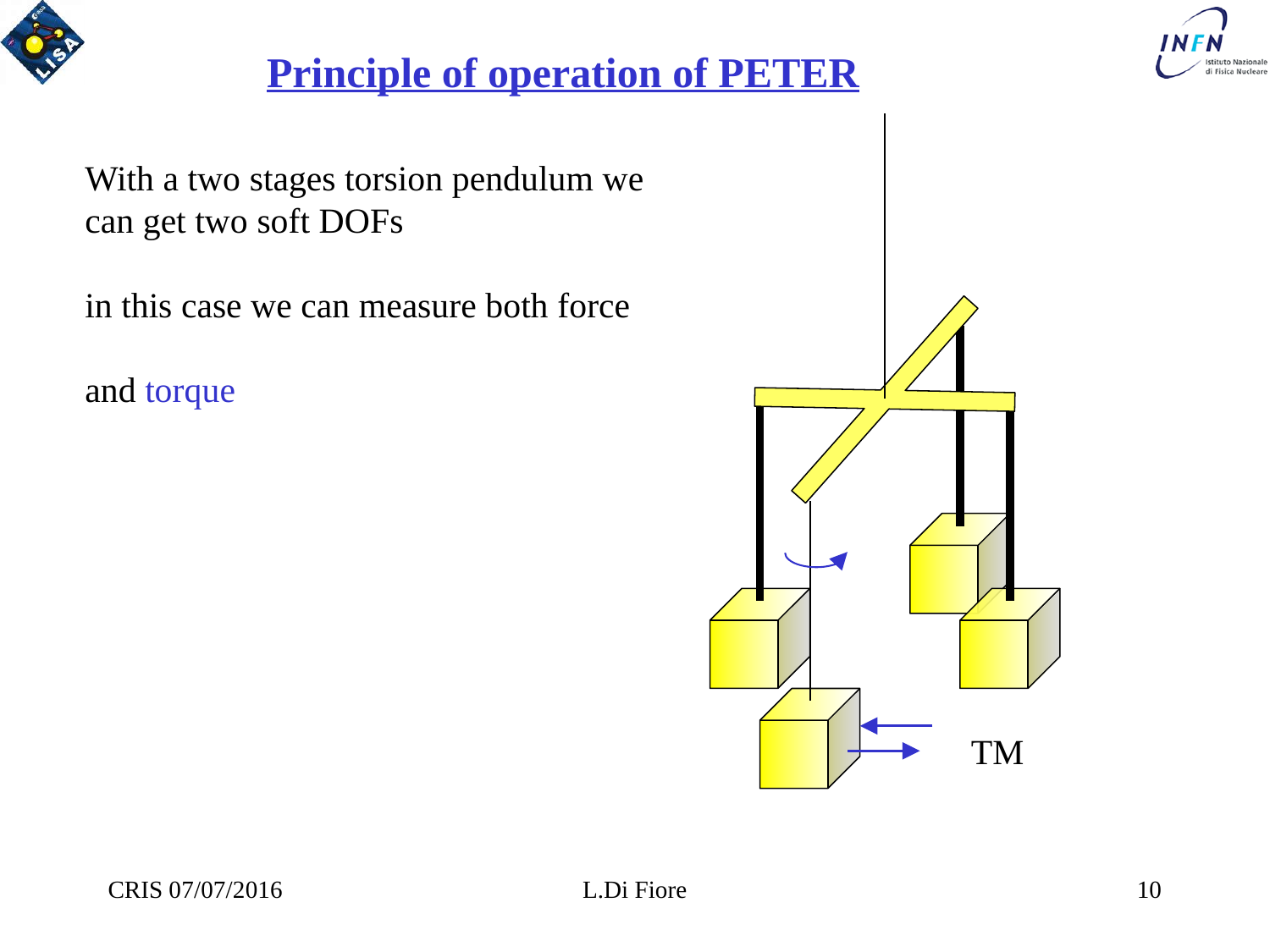

Principle of operation of PETER
With a two stages torsion pendulum we can get two soft DOFs

in this case we can measure both force

and torque

TM
CRIS 07/07/2016
L.Di Fiore
10